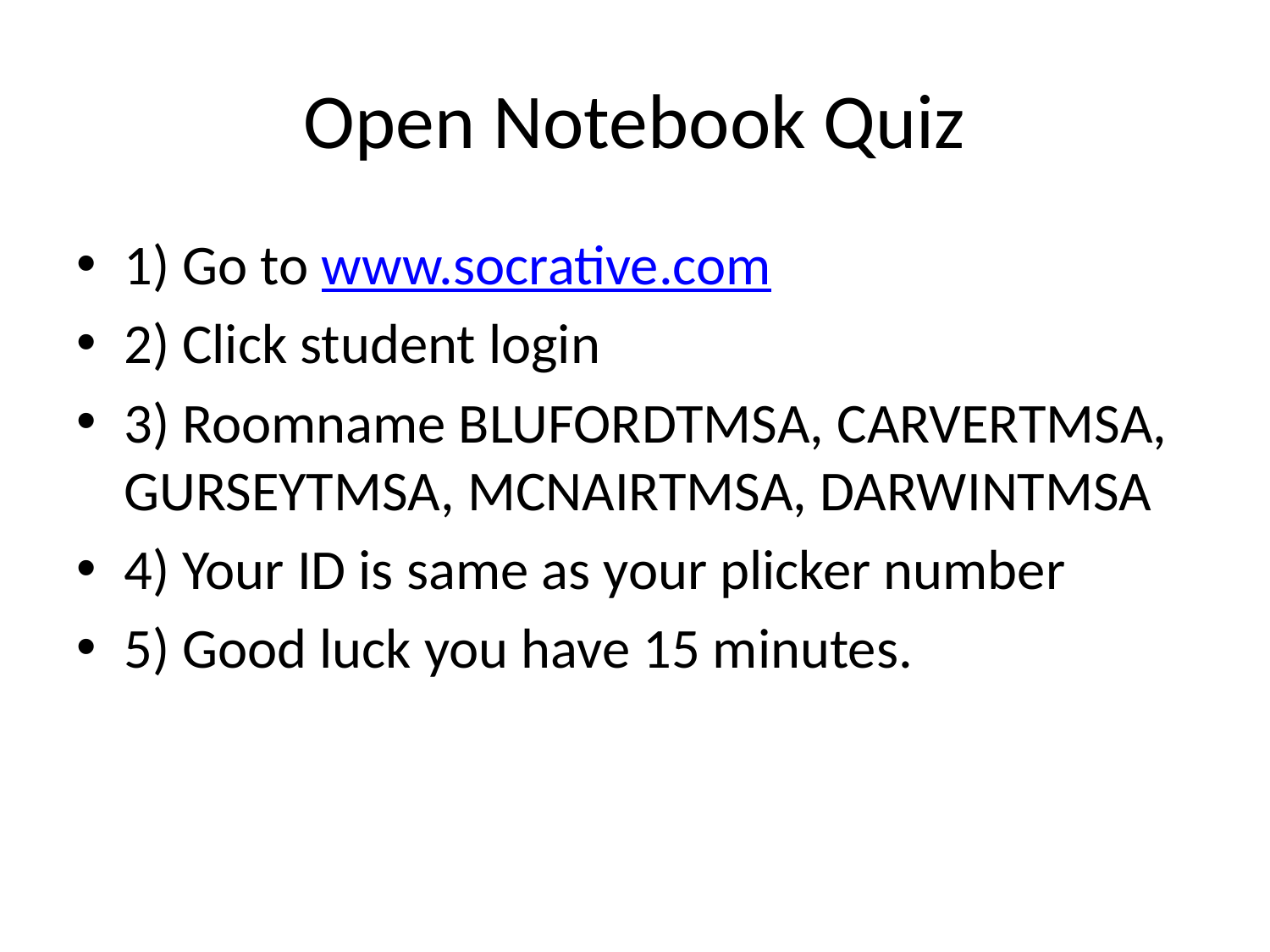

# Open Notebook Quiz
1) Go to www.socrative.com
2) Click student login
3) Roomname BLUFORDTMSA, CARVERTMSA, GURSEYTMSA, MCNAIRTMSA, DARWINTMSA
4) Your ID is same as your plicker number
5) Good luck you have 15 minutes.